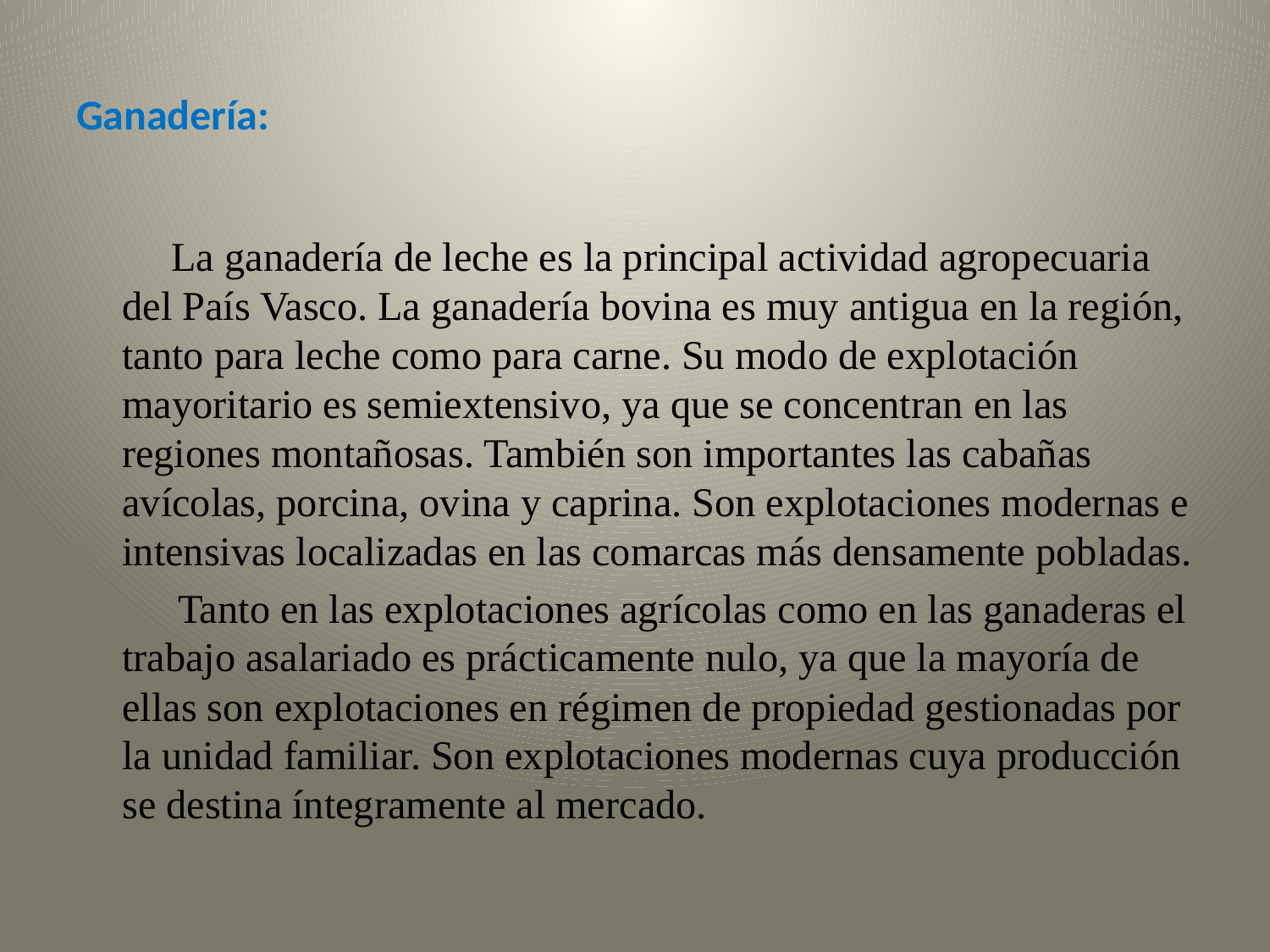

# Ganadería:
          La ganadería de leche es la principal actividad agropecuaria del País Vasco. La ganadería bovina es muy antigua en la región, tanto para leche como para carne. Su modo de explotación mayoritario es semiextensivo, ya que se concentran en las regiones montañosas. También son importantes las cabañas avícolas, porcina, ovina y caprina. Son explotaciones modernas e intensivas localizadas en las comarcas más densamente pobladas.
          Tanto en las explotaciones agrícolas como en las ganaderas el trabajo asalariado es prácticamente nulo, ya que la mayoría de ellas son explotaciones en régimen de propiedad gestionadas por la unidad familiar. Son explotaciones modernas cuya producción se destina íntegramente al mercado.